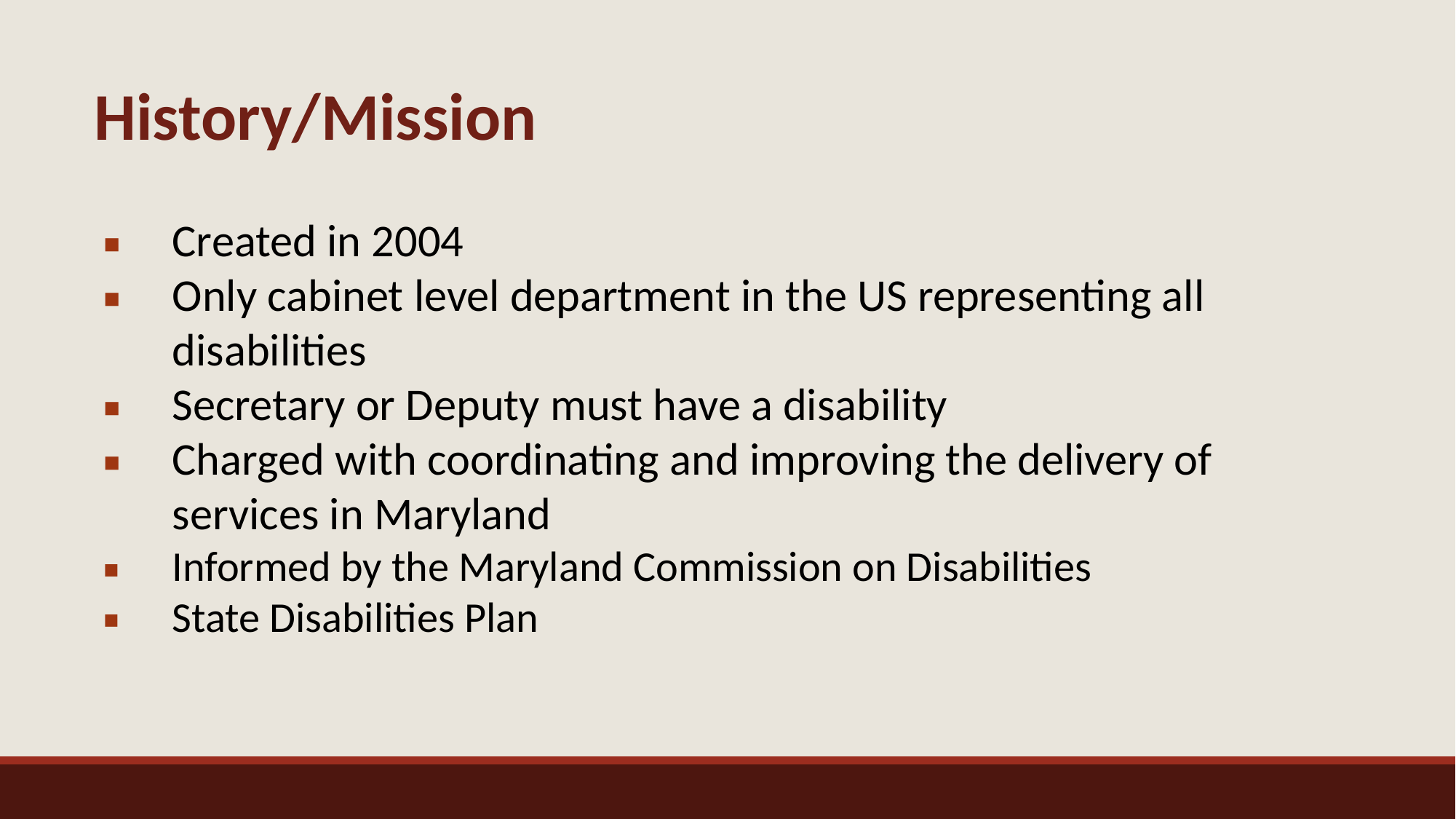

# History/Mission
Created in 2004
Only cabinet level department in the US representing all disabilities
Secretary or Deputy must have a disability
Charged with coordinating​ and improving the delivery of services in Maryland
Informed by the Maryland Commission on Disabilities
State Disabilities Plan